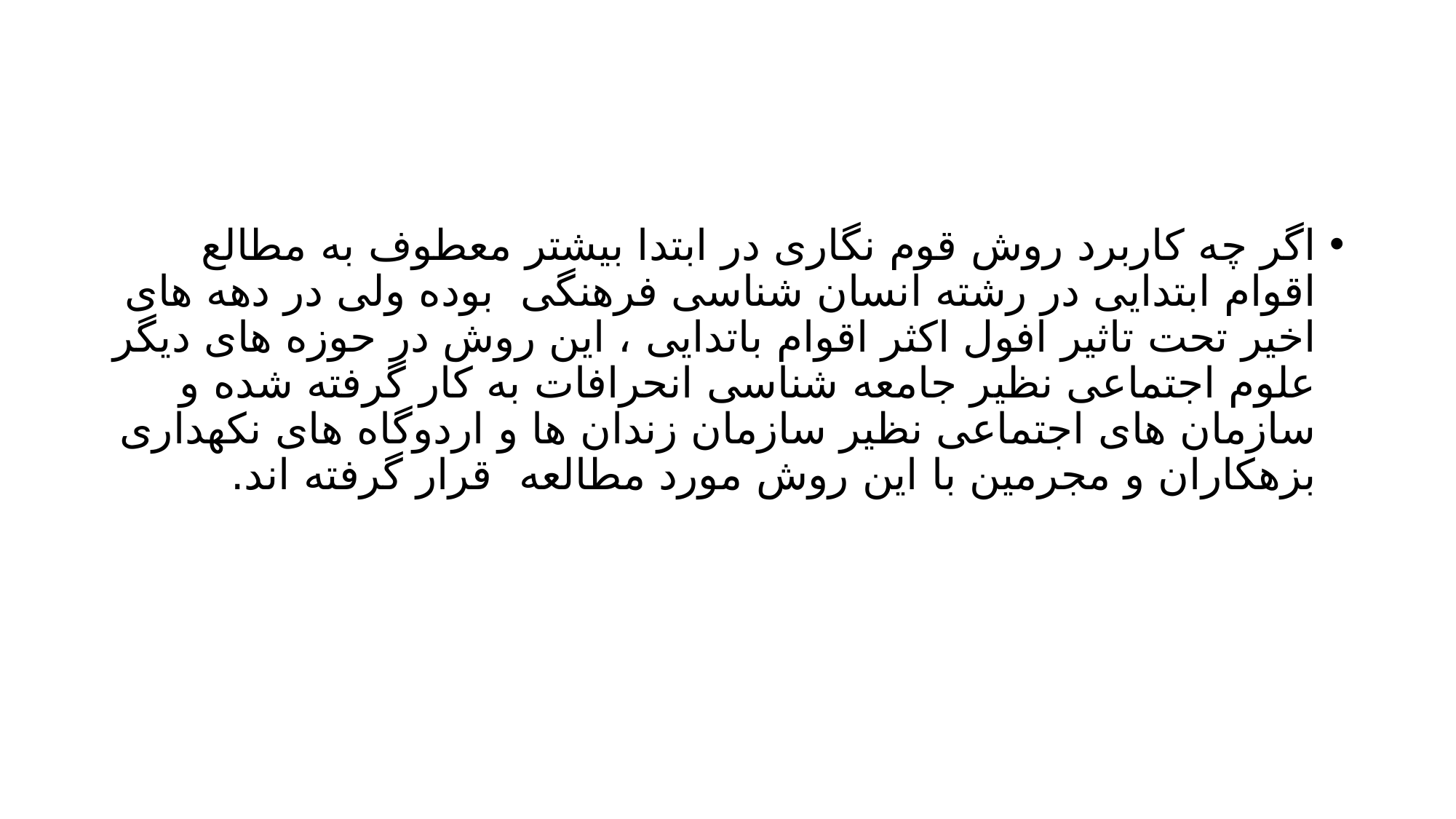

#
اگر چه کاربرد روش قوم نگاری در ابتدا بیشتر معطوف به مطالع اقوام ابتدایی در رشته انسان شناسی فرهنگی  بوده ولی در دهه های اخیر تحت تاثیر افول اکثر اقوام باتدایی ، این روش در حوزه های دیگر علوم اجتماعی نظیر جامعه شناسی انحرافات به کار گرفته شده و سازمان های اجتماعی نظیر سازمان زندان ها و اردوگاه های نکهداری بزهکاران و مجرمین با این روش مورد مطالعه  قرار گرفته اند.